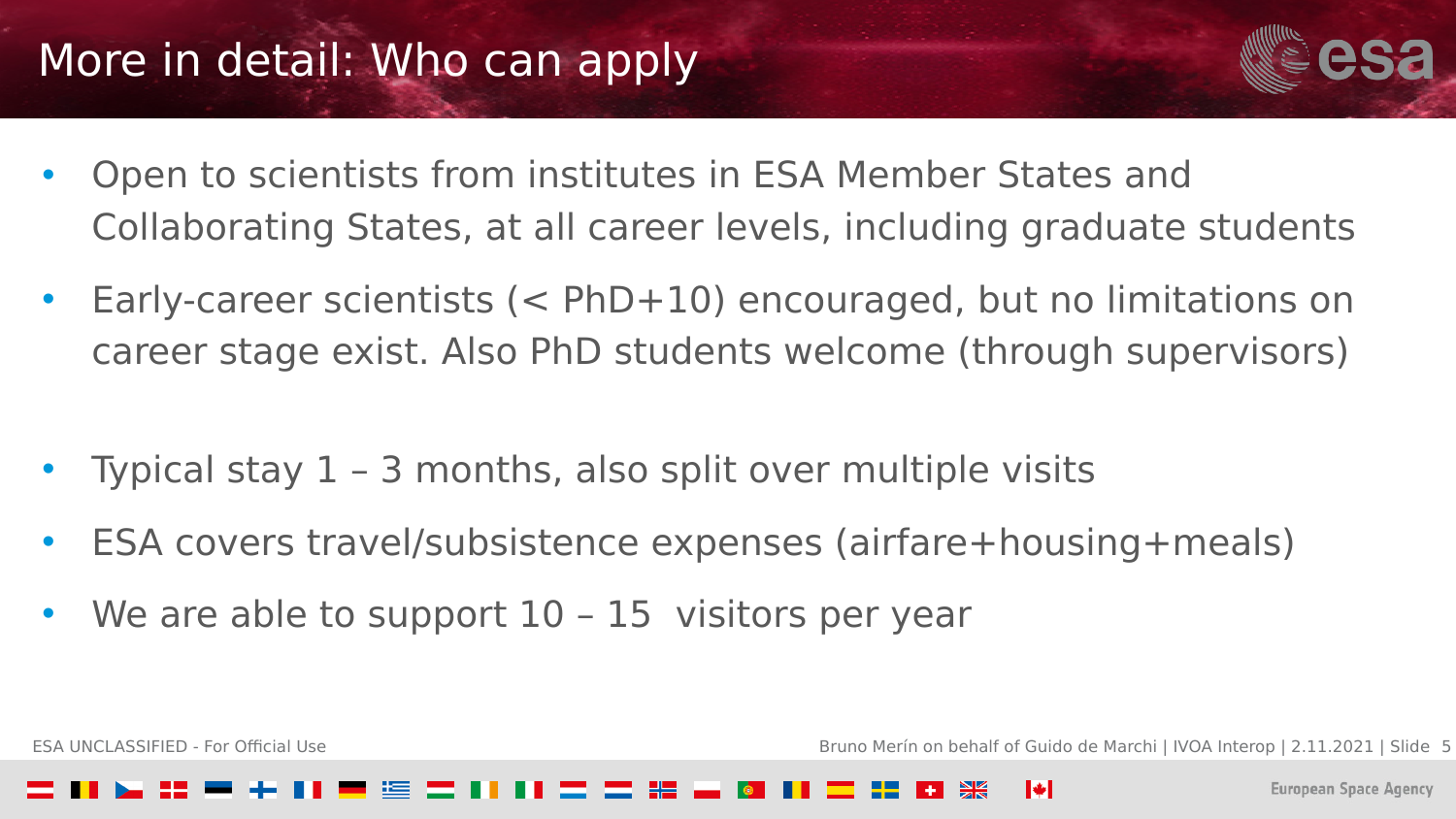

# More in detail: Who can apply
Open to scientists from institutes in ESA Member States and Collaborating States, at all career levels, including graduate students

Early-career scientists (< PhD+10) encouraged, but no limitations on career stage exist. Also PhD students welcome (through supervisors)

Typical stay 1 – 3 months, also split over multiple visits

ESA covers travel/subsistence expenses (airfare+housing+meals)

We are able to support 10 – 15  visitors per year